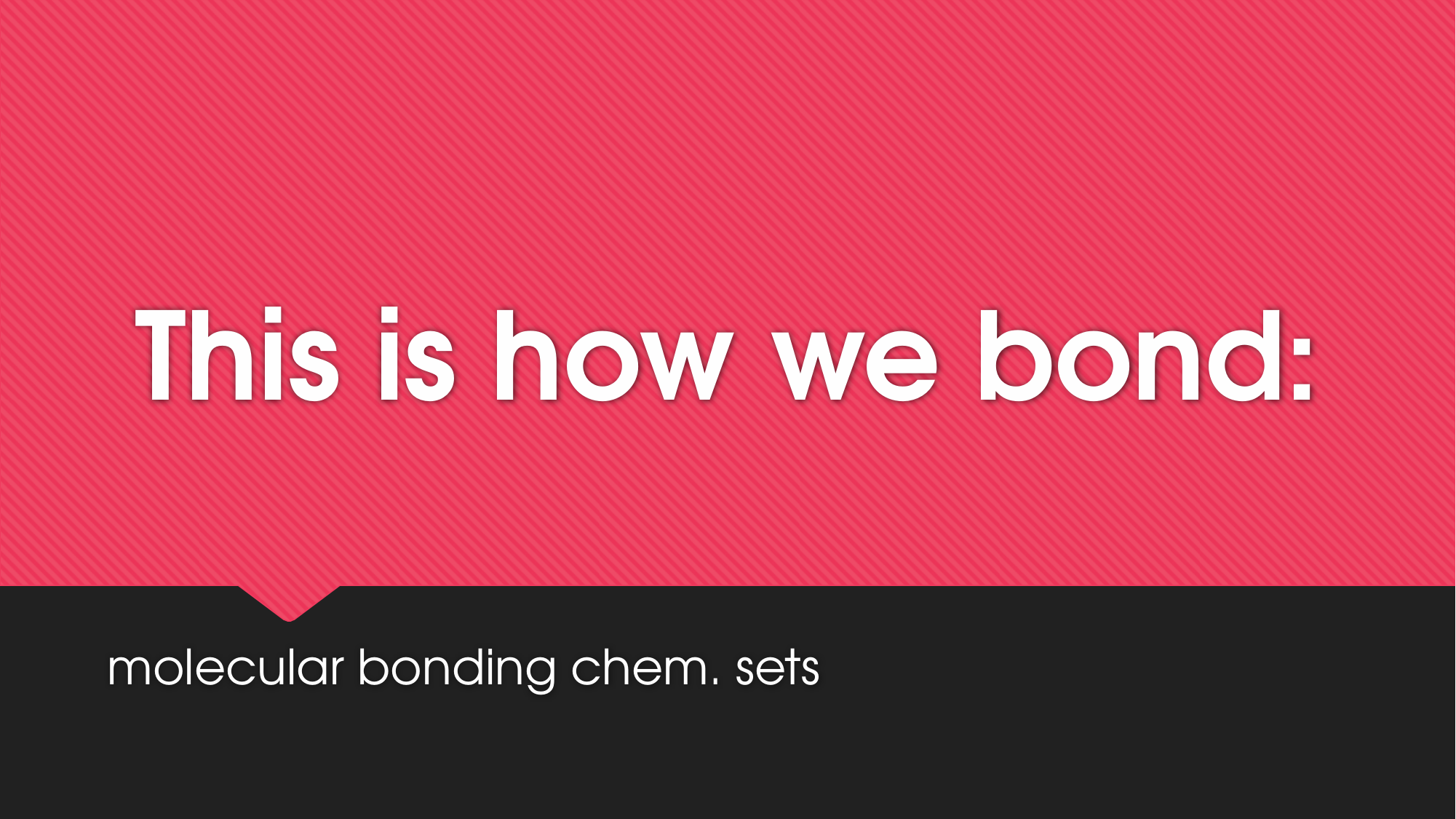

# This is how we bond:
molecular bonding chem. sets